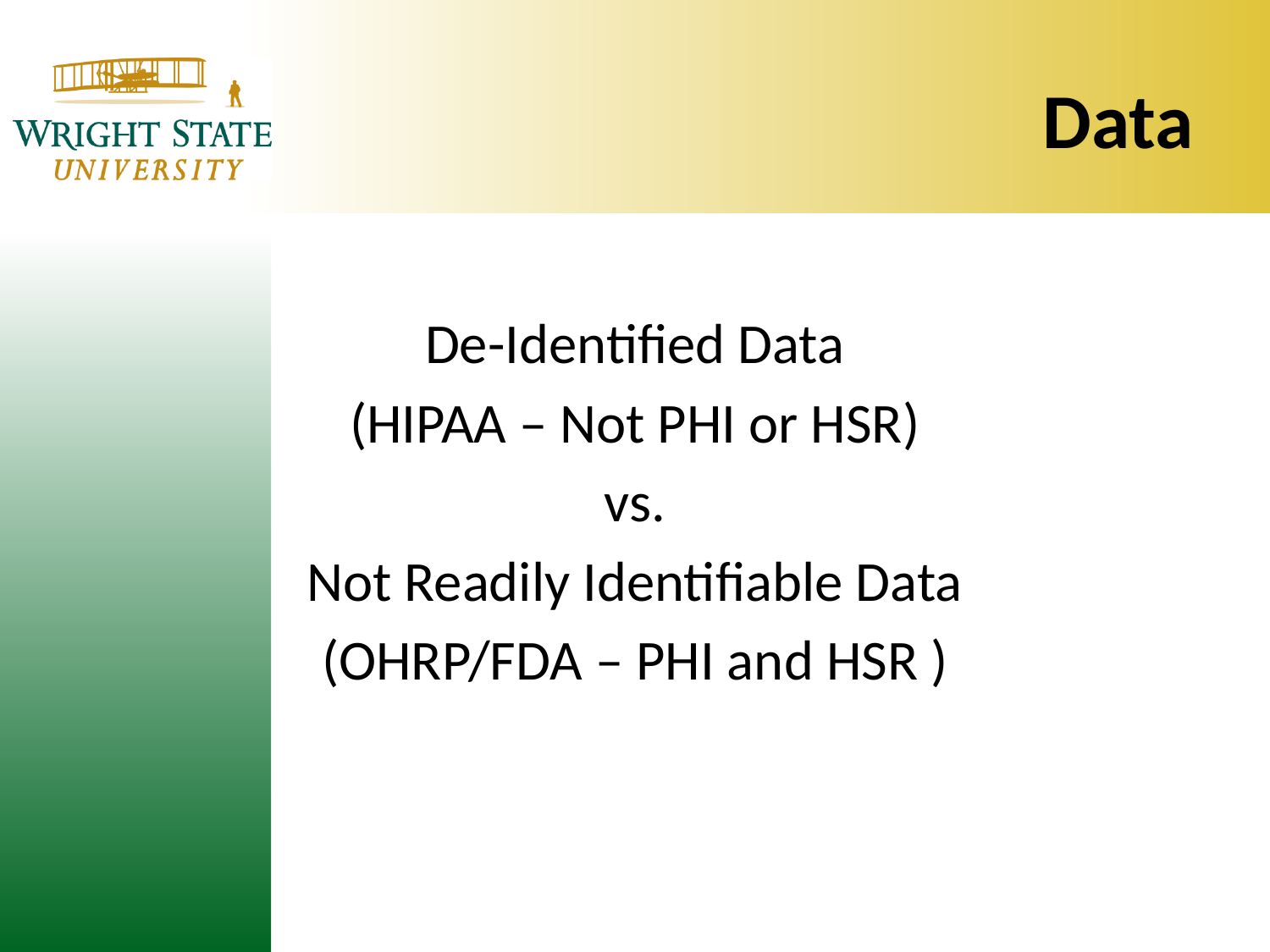

# Data

De-Identified Data
(HIPAA – Not PHI or HSR)
vs.
Not Readily Identifiable Data
(OHRP/FDA – PHI and HSR )